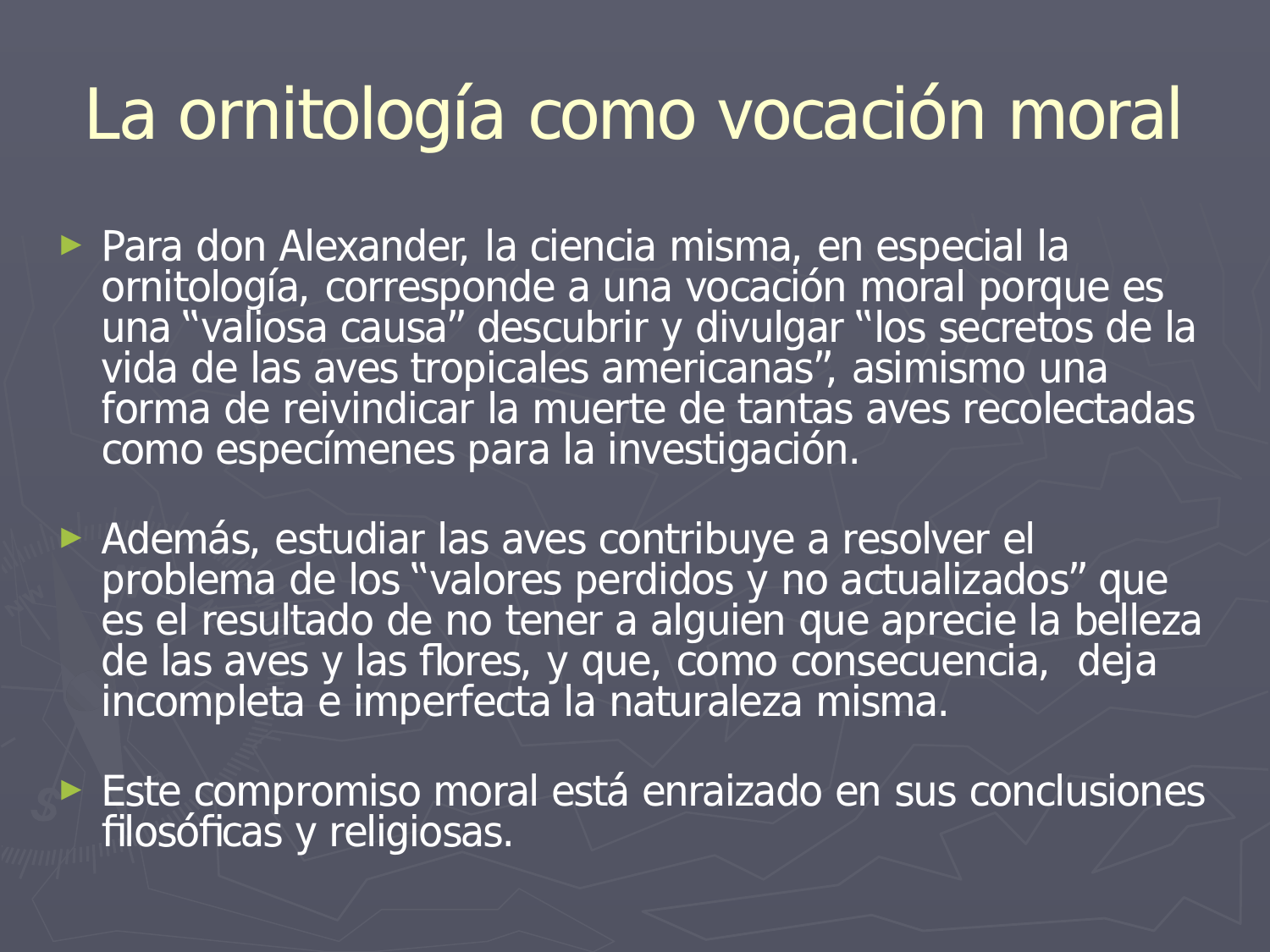

# La ornitología como vocación moral
Para don Alexander, la ciencia misma, en especial la ornitología, corresponde a una vocación moral porque es una “valiosa causa” descubrir y divulgar “los secretos de la vida de las aves tropicales americanas”, asimismo una forma de reivindicar la muerte de tantas aves recolectadas como especímenes para la investigación.

Además, estudiar las aves contribuye a resolver el problema de los “valores perdidos y no actualizados” que es el resultado de no tener a alguien que aprecie la belleza de las aves y las flores, y que, como consecuencia,  deja incompleta e imperfecta la naturaleza misma.

Este compromiso moral está enraizado en sus conclusiones filosóficas y religiosas.